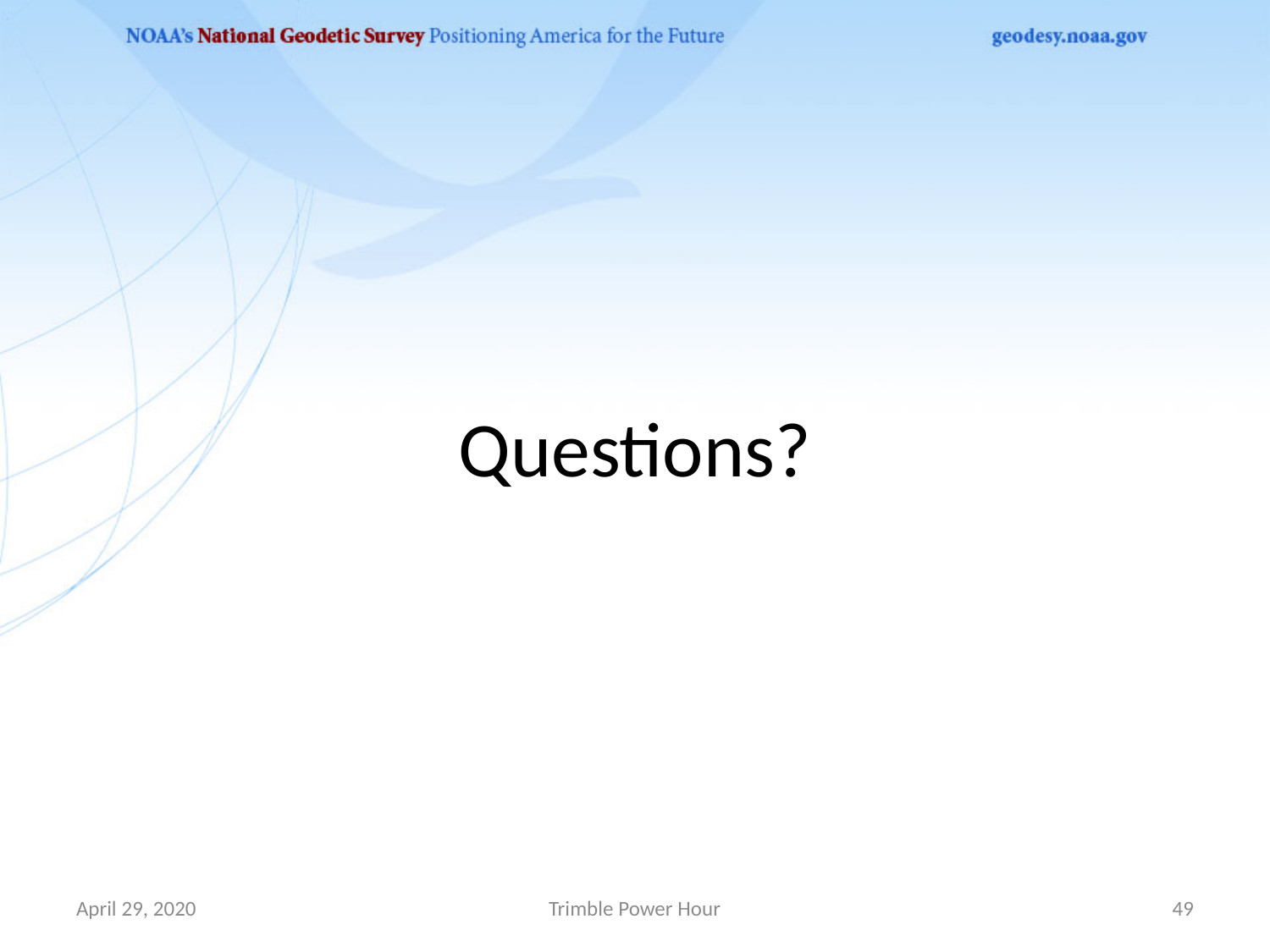

# Questions?
April 29, 2020
Trimble Power Hour
49